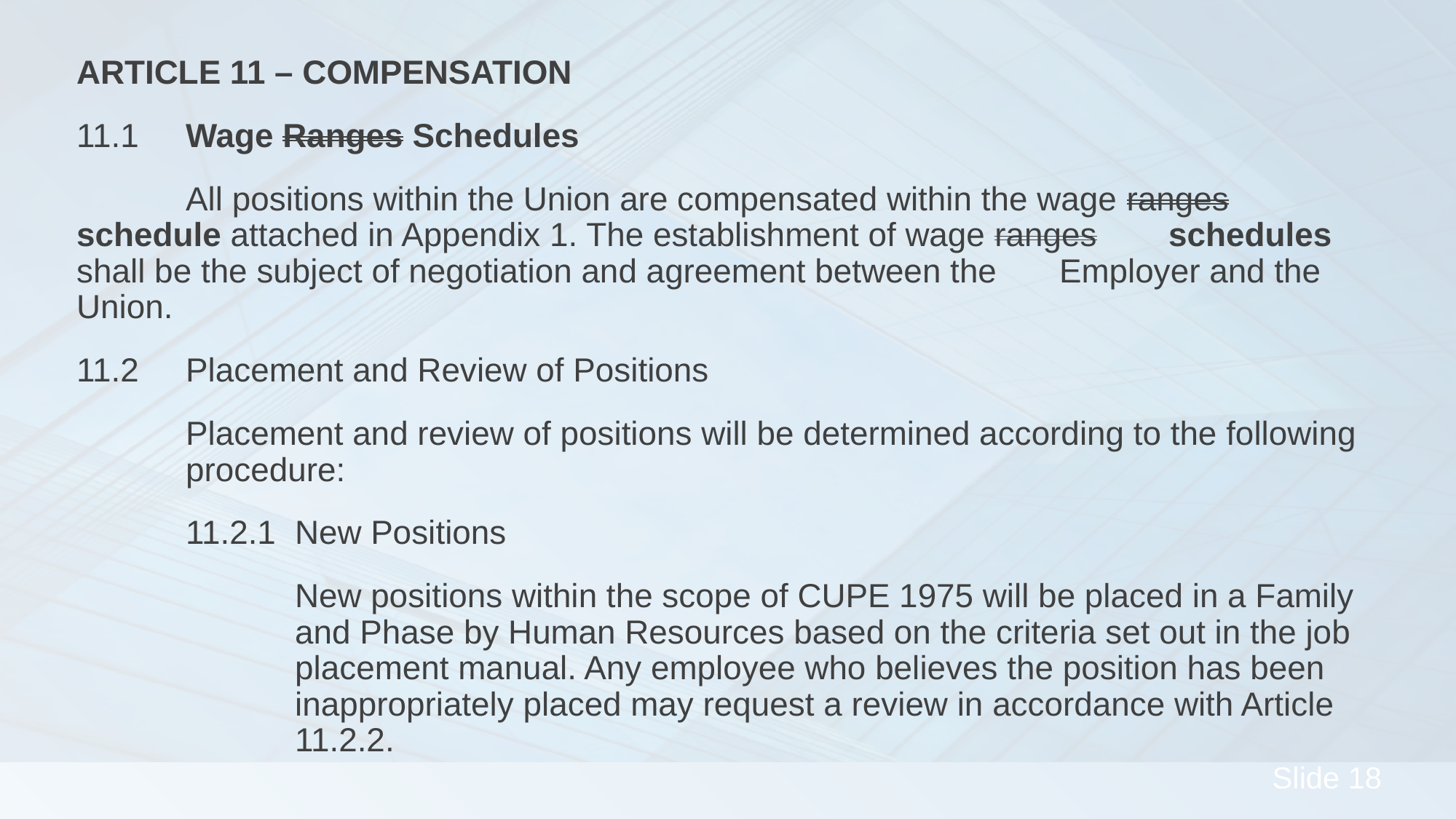

ARTICLE 11 – COMPENSATION
11.1 	Wage Ranges Schedules
	All positions within the Union are compensated within the wage ranges 	schedule attached in Appendix 1. The establishment of wage ranges 	schedules shall be the subject of negotiation and agreement between the 	Employer and the Union.
11.2	Placement and Review of Positions
	Placement and review of positions will be determined according to the following 	procedure:
	11.2.1	New Positions
		New positions within the scope of CUPE 1975 will be placed in a Family 		and Phase by Human Resources based on the criteria set out in the job 		placement manual. Any employee who believes the position has been 		inappropriately placed may request a review in accordance with Article 		11.2.2.
#
18